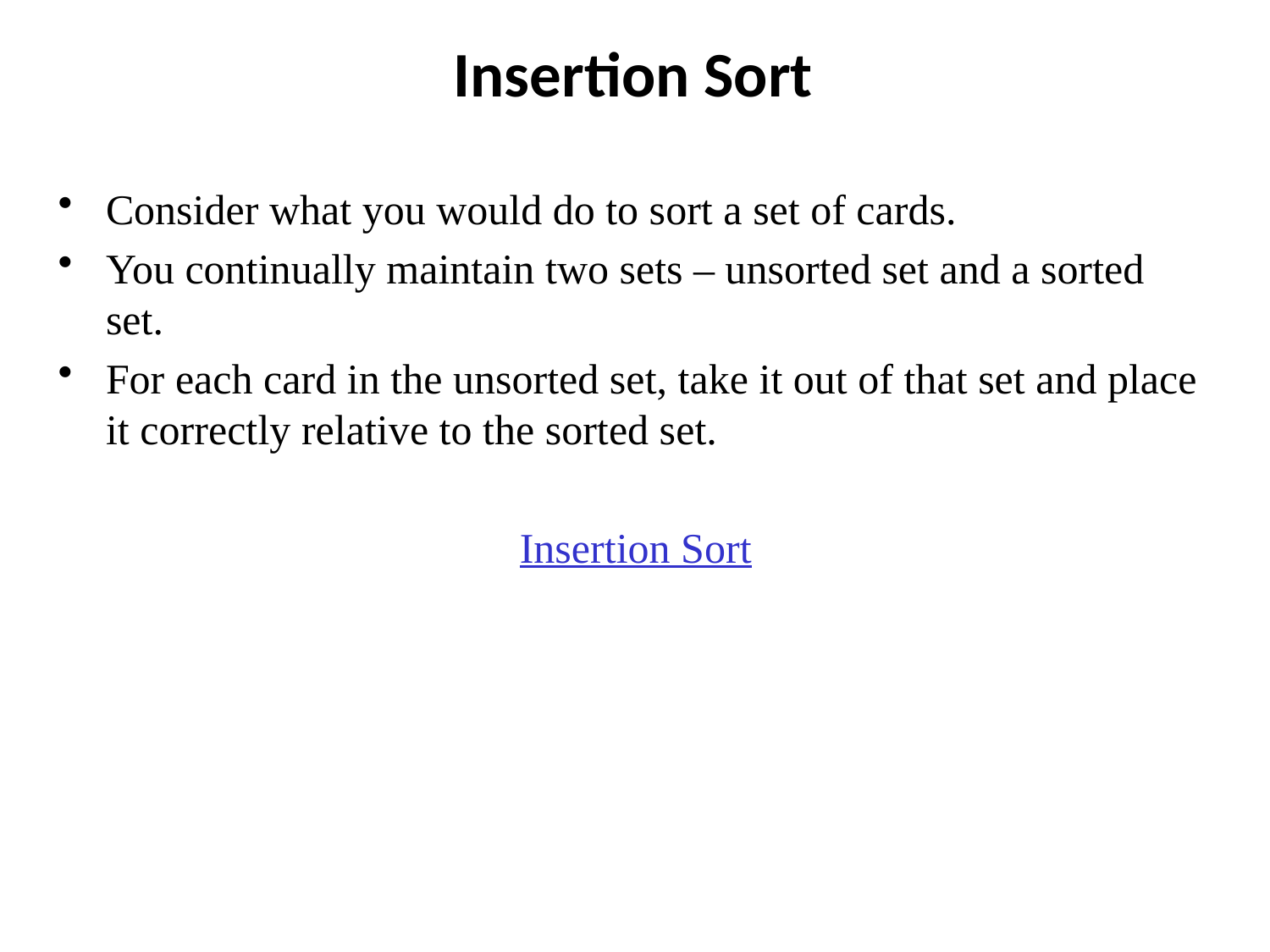

# Insertion Sort
Consider what you would do to sort a set of cards.
You continually maintain two sets – unsorted set and a sorted set.
For each card in the unsorted set, take it out of that set and place it correctly relative to the sorted set.

Insertion Sort